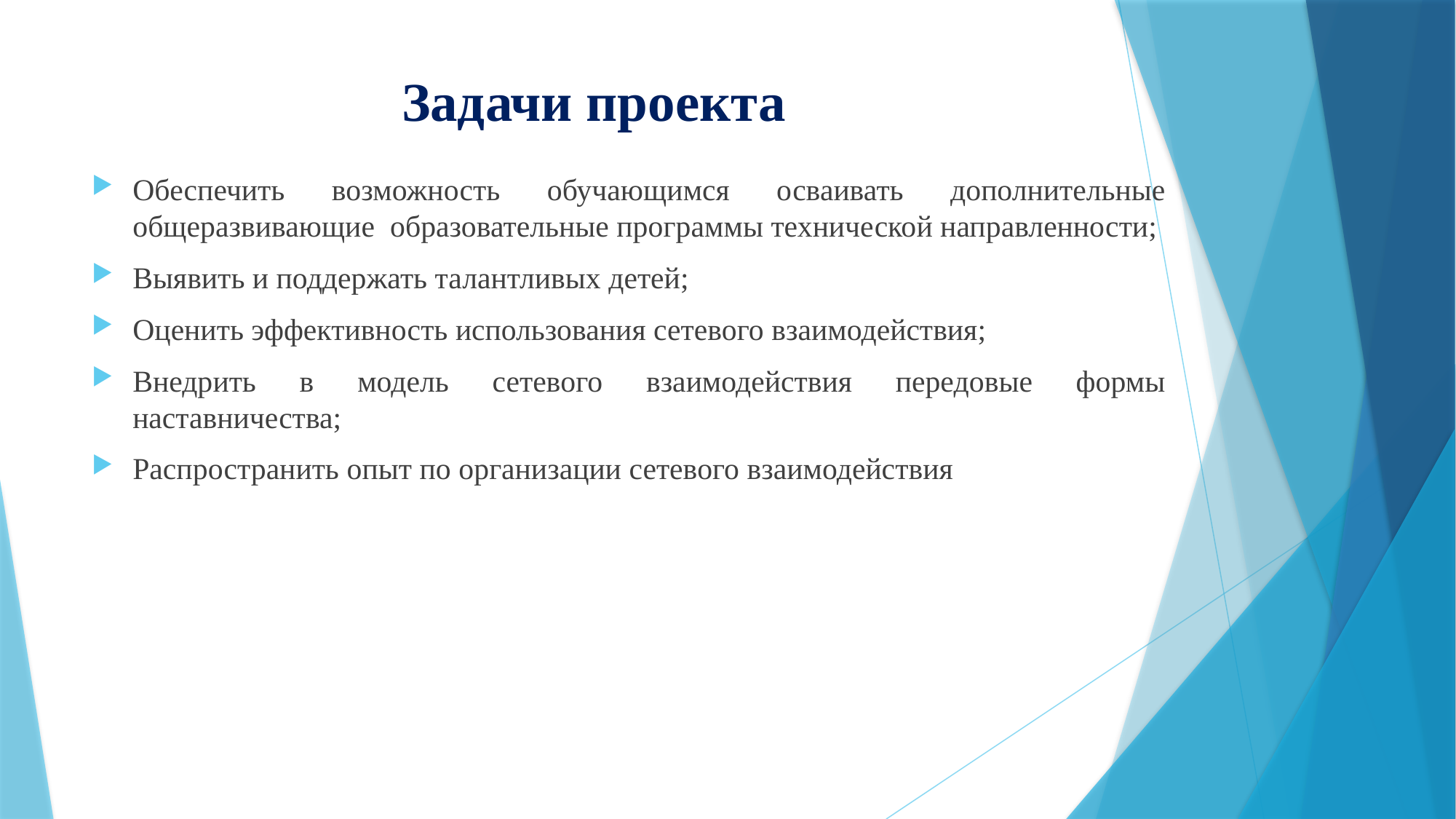

# Задачи проекта
Обеспечить возможность обучающимся осваивать дополнительные общеразвивающие  образовательные программы технической направленности;
Выявить и поддержать талантливых детей;
Оценить эффективность использования сетевого взаимодействия;
Внедрить в модель сетевого взаимодействия передовые формы наставничества;
Распространить опыт по организации сетевого взаимодействия